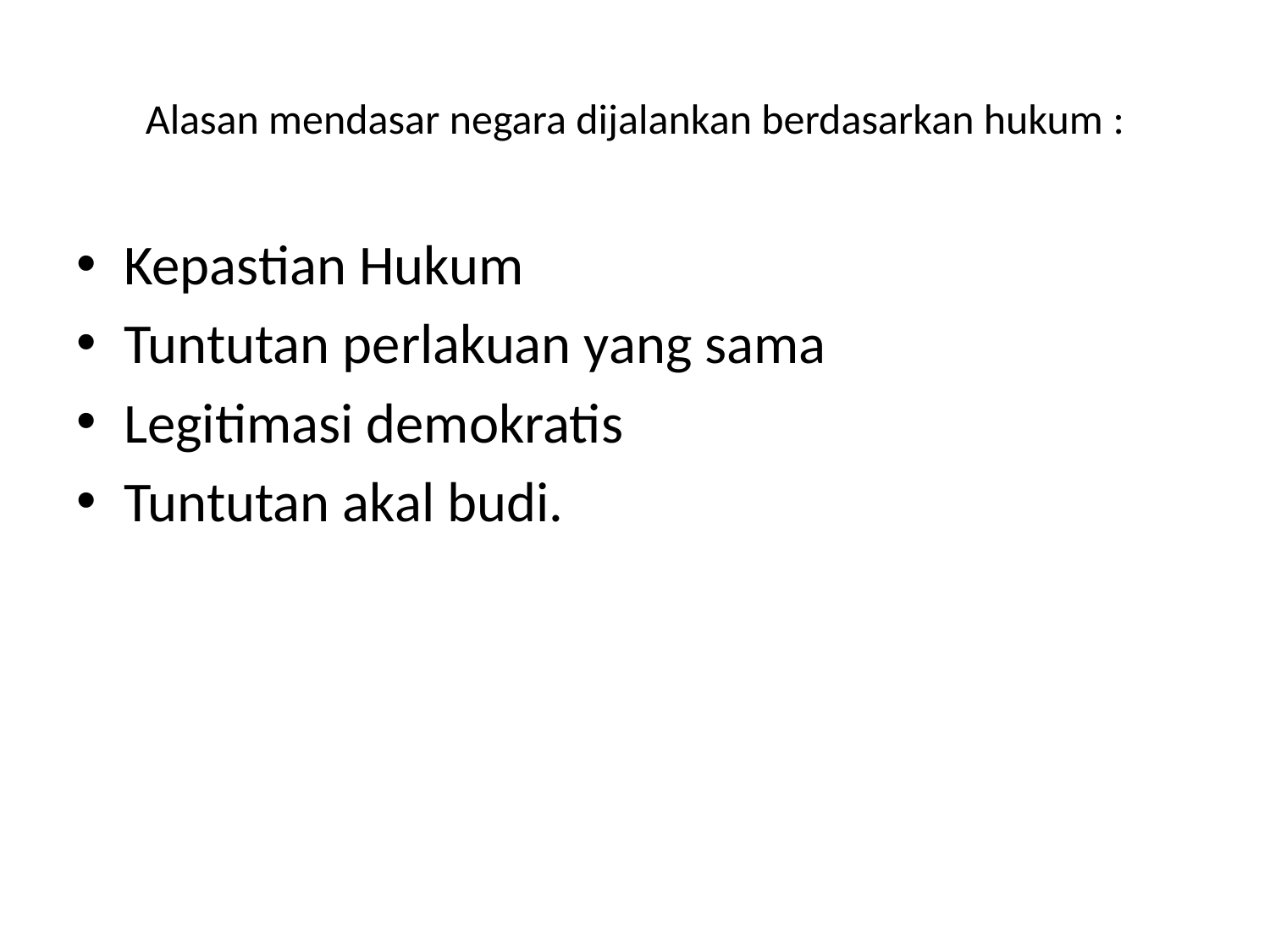

# Alasan mendasar negara dijalankan berdasarkan hukum :
Kepastian Hukum
Tuntutan perlakuan yang sama
Legitimasi demokratis
Tuntutan akal budi.